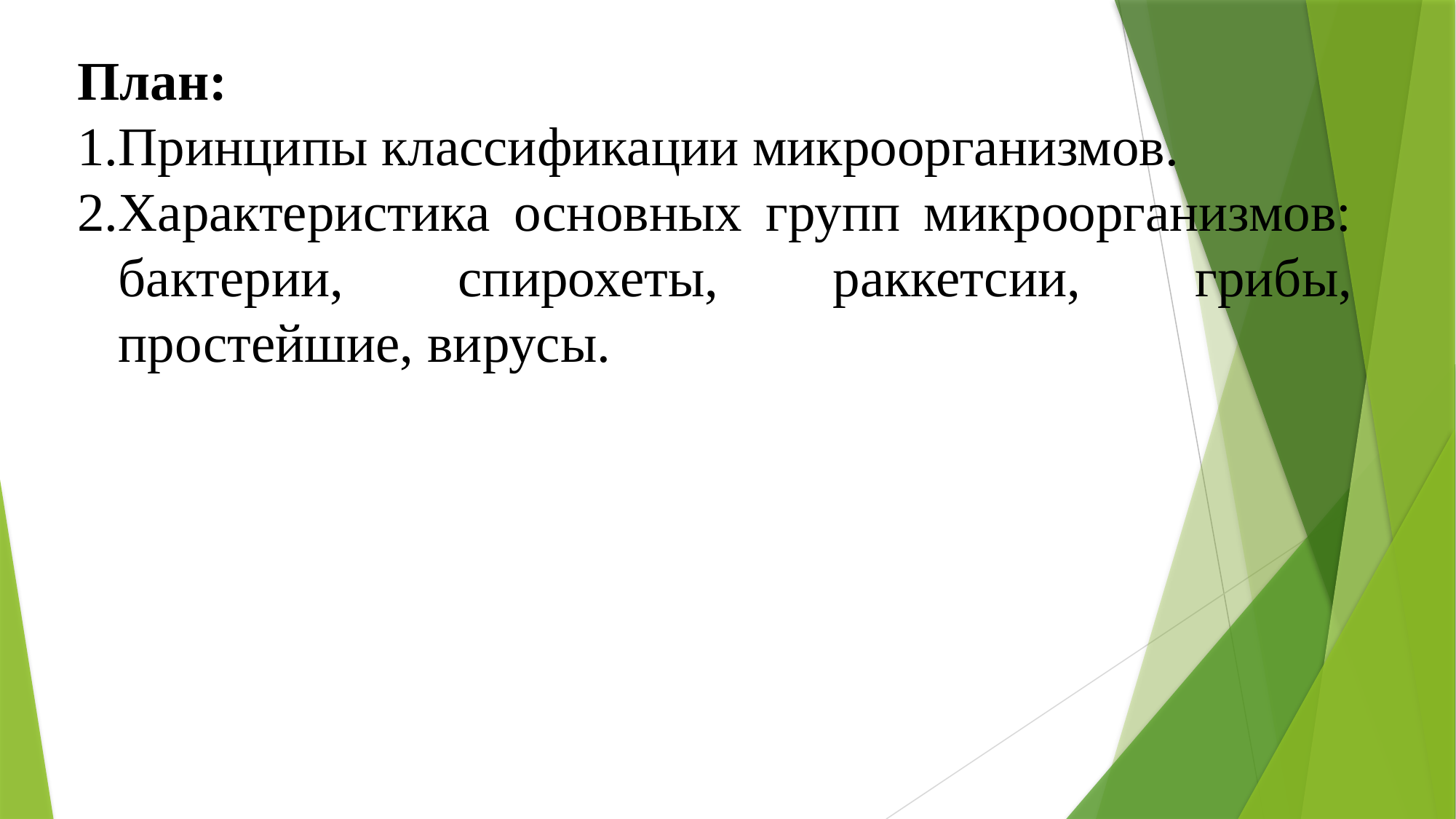

План:
Принципы классификации микроорганизмов.
Характеристика основных групп микроорганизмов: бактерии, спирохеты, раккетсии, грибы, простейшие, вирусы.